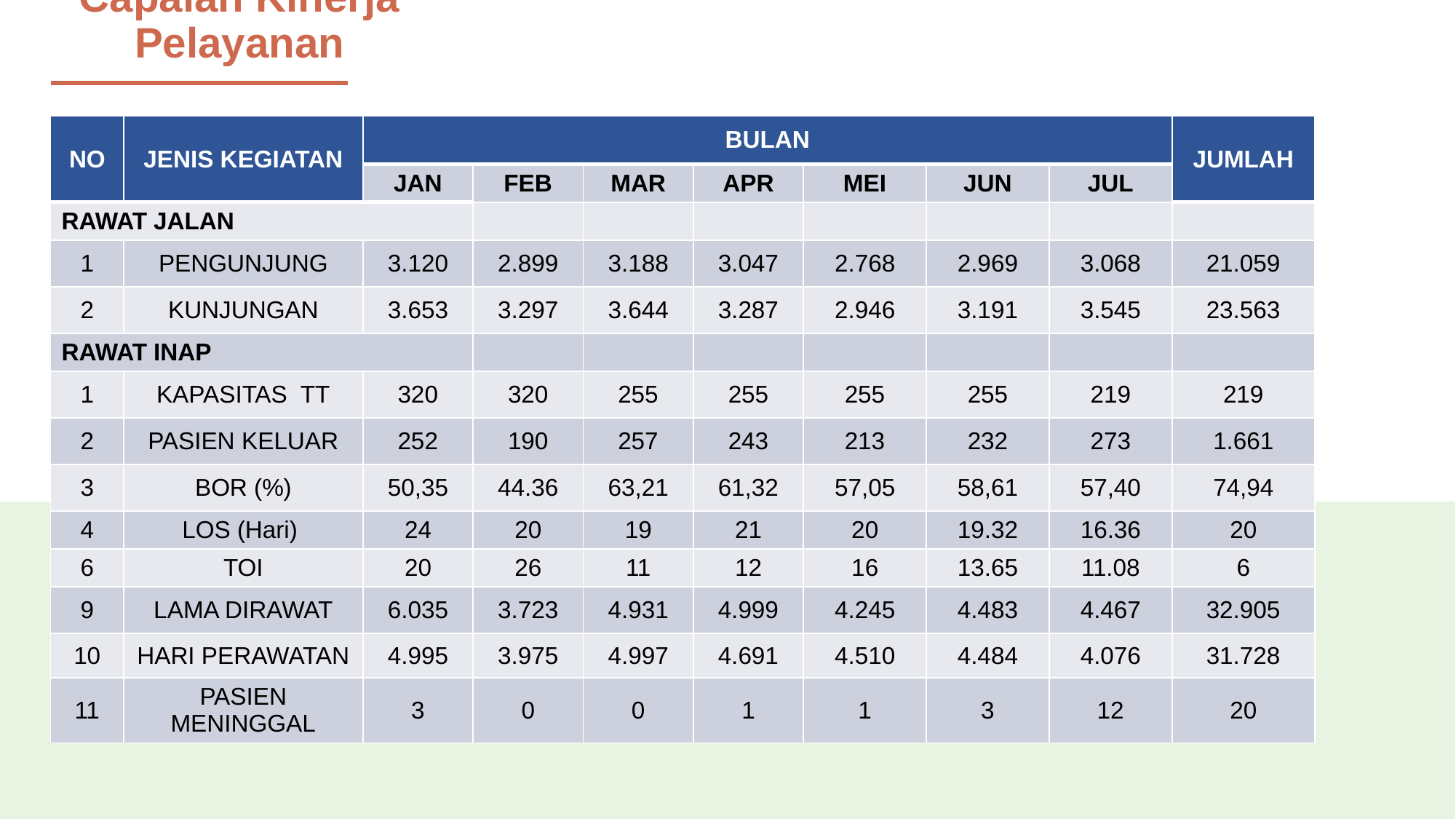

Capaian Kinerja Pelayanan
| NO | JENIS KEGIATAN | BULAN |  |  |  |  |  |  | JUMLAH |
| --- | --- | --- | --- | --- | --- | --- | --- | --- | --- |
|  |  | JAN | FEB | MAR | APR | MEI | JUN | JUL |  |
| RAWAT JALAN |  |  |  |  |  |  |  |  |  |
| 1 | PENGUNJUNG | 3.120 | 2.899 | 3.188 | 3.047 | 2.768 | 2.969 | 3.068 | 21.059 |
| 2 | KUNJUNGAN | 3.653 | 3.297 | 3.644 | 3.287 | 2.946 | 3.191 | 3.545 | 23.563 |
| RAWAT INAP |  |  |  |  |  |  |  |  |  |
| 1 | KAPASITAS  TT | 320 | 320 | 255 | 255 | 255 | 255 | 219 | 219 |
| 2 | PASIEN KELUAR | 252 | 190 | 257 | 243 | 213 | 232 | 273 | 1.661 |
| 3 | BOR (%) | 50,35 | 44.36 | 63,21 | 61,32 | 57,05 | 58,61 | 57,40 | 74,94 |
| 4 | LOS (Hari) | 24 | 20 | 19 | 21 | 20 | 19.32 | 16.36 | 20 |
| 6 | TOI | 20 | 26 | 11 | 12 | 16 | 13.65 | 11.08 | 6 |
| 9 | LAMA DIRAWAT | 6.035 | 3.723 | 4.931 | 4.999 | 4.245 | 4.483 | 4.467 | 32.905 |
| 10 | HARI PERAWATAN | 4.995 | 3.975 | 4.997 | 4.691 | 4.510 | 4.484 | 4.076 | 31.728 |
| 11 | PASIEN MENINGGAL | 3 | 0 | 0 | 1 | 1 | 3 | 12 | 20 |